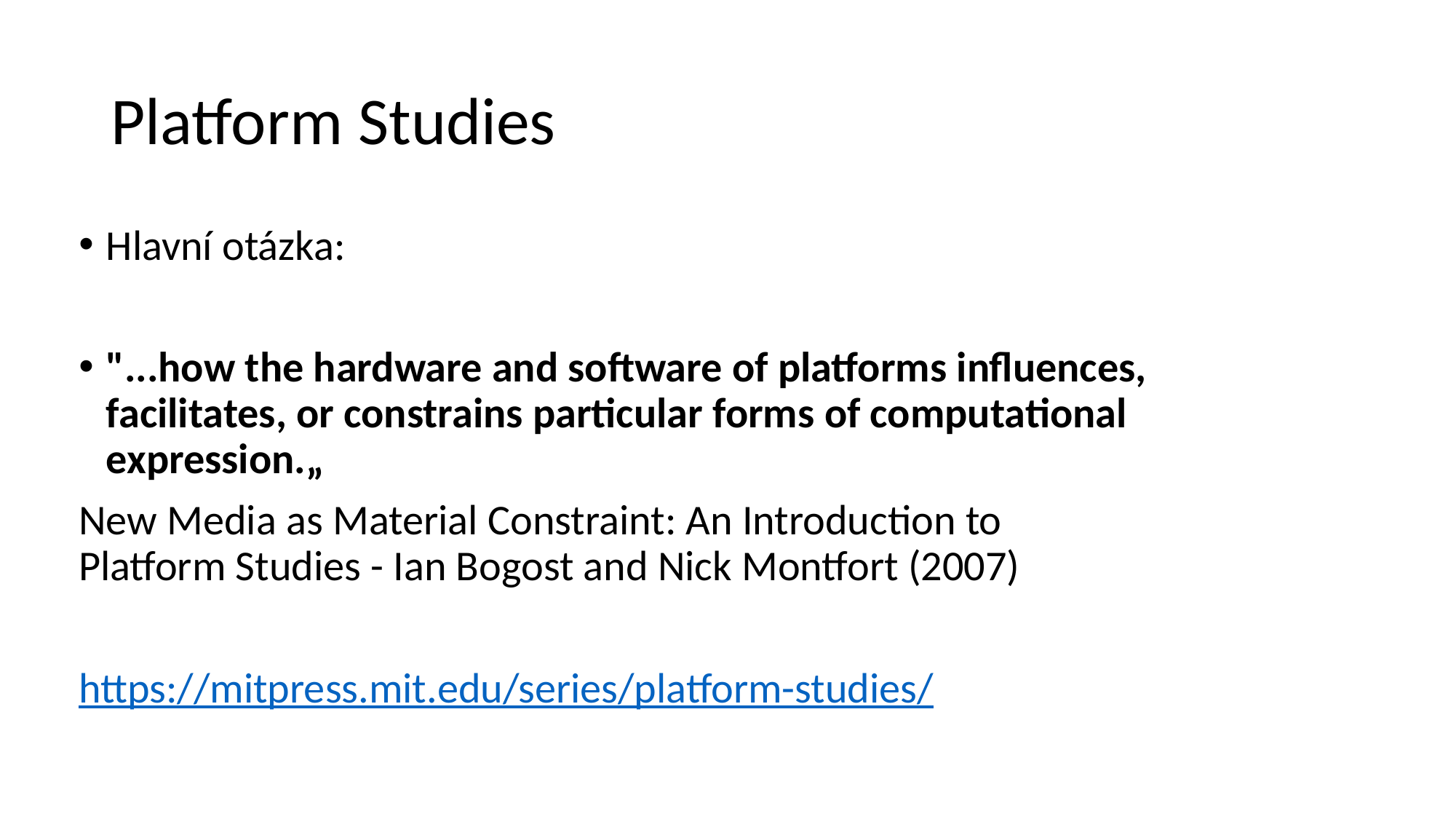

# Platform Studies
Hlavní otázka:

"...how the hardware and software of platforms influences, facilitates, or constrains particular forms of computational expression.„
New Media as Material Constraint: An Introduction to Platform Studies - Ian Bogost and Nick Montfort (2007)

https://mitpress.mit.edu/series/platform-studies/